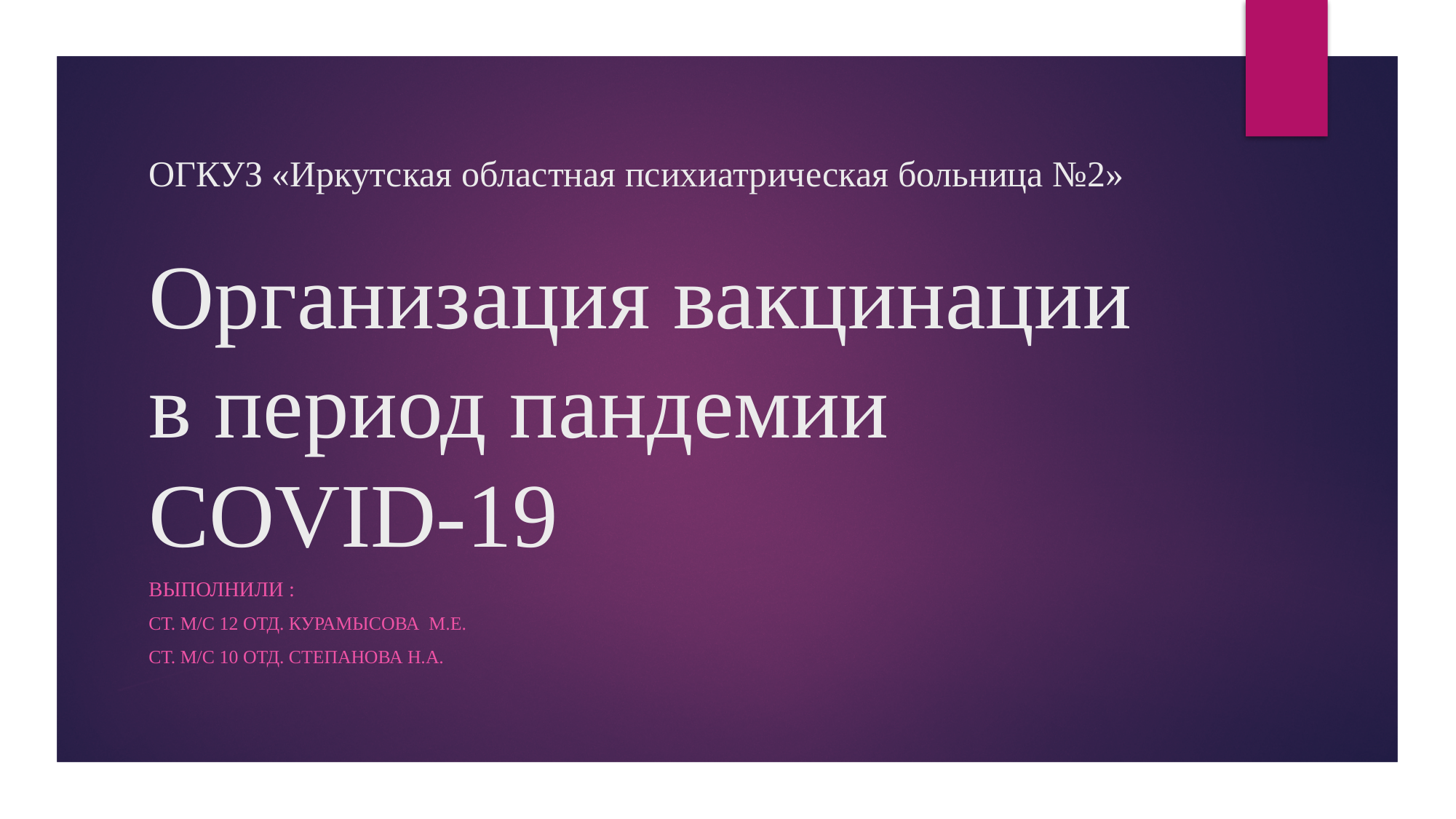

# ОГКУЗ «Иркутская областная психиатрическая больница №2» Организация вакцинации в период пандемии COVID-19
Выполнили :
Ст. м/с 12 отд. Курамысова  М.Е.
Ст. м/с 10 отд. Степанова Н.А.